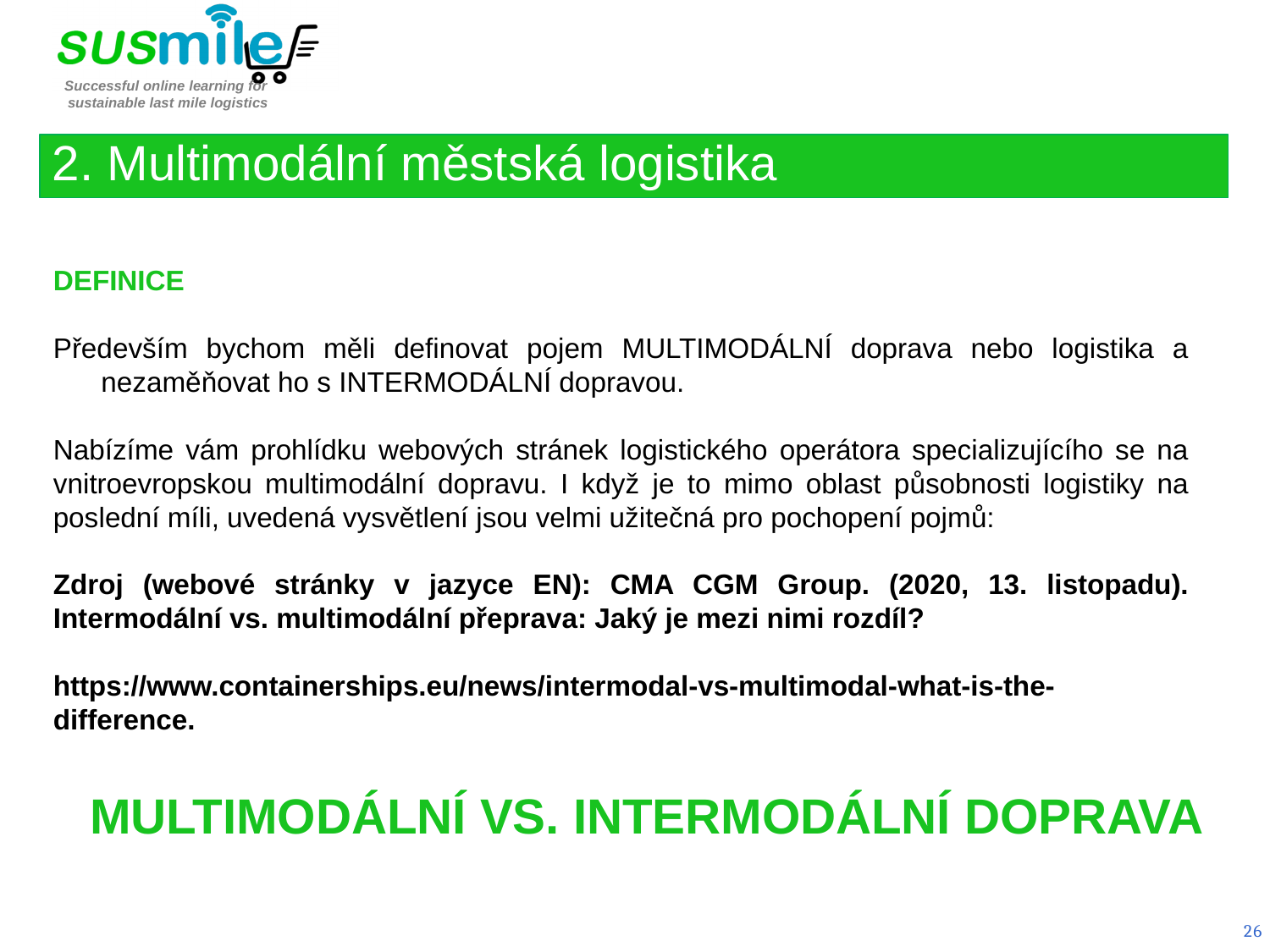

2. Multimodální městská logistika

DEFINICE

Především bychom měli definovat pojem MULTIMODÁLNÍ doprava nebo logistika a nezaměňovat ho s INTERMODÁLNÍ dopravou.

Nabízíme vám prohlídku webových stránek logistického operátora specializujícího se na vnitroevropskou multimodální dopravu. I když je to mimo oblast působnosti logistiky na poslední míli, uvedená vysvětlení jsou velmi užitečná pro pochopení pojmů:

Zdroj (webové stránky v jazyce EN): CMA CGM Group. (2020, 13. listopadu). Intermodální vs. multimodální přeprava: Jaký je mezi nimi rozdíl?

https://www.containerships.eu/news/intermodal-vs-multimodal-what-is-the-difference.

MULTIMODÁLNÍ VS. INTERMODÁLNÍ DOPRAVA
26